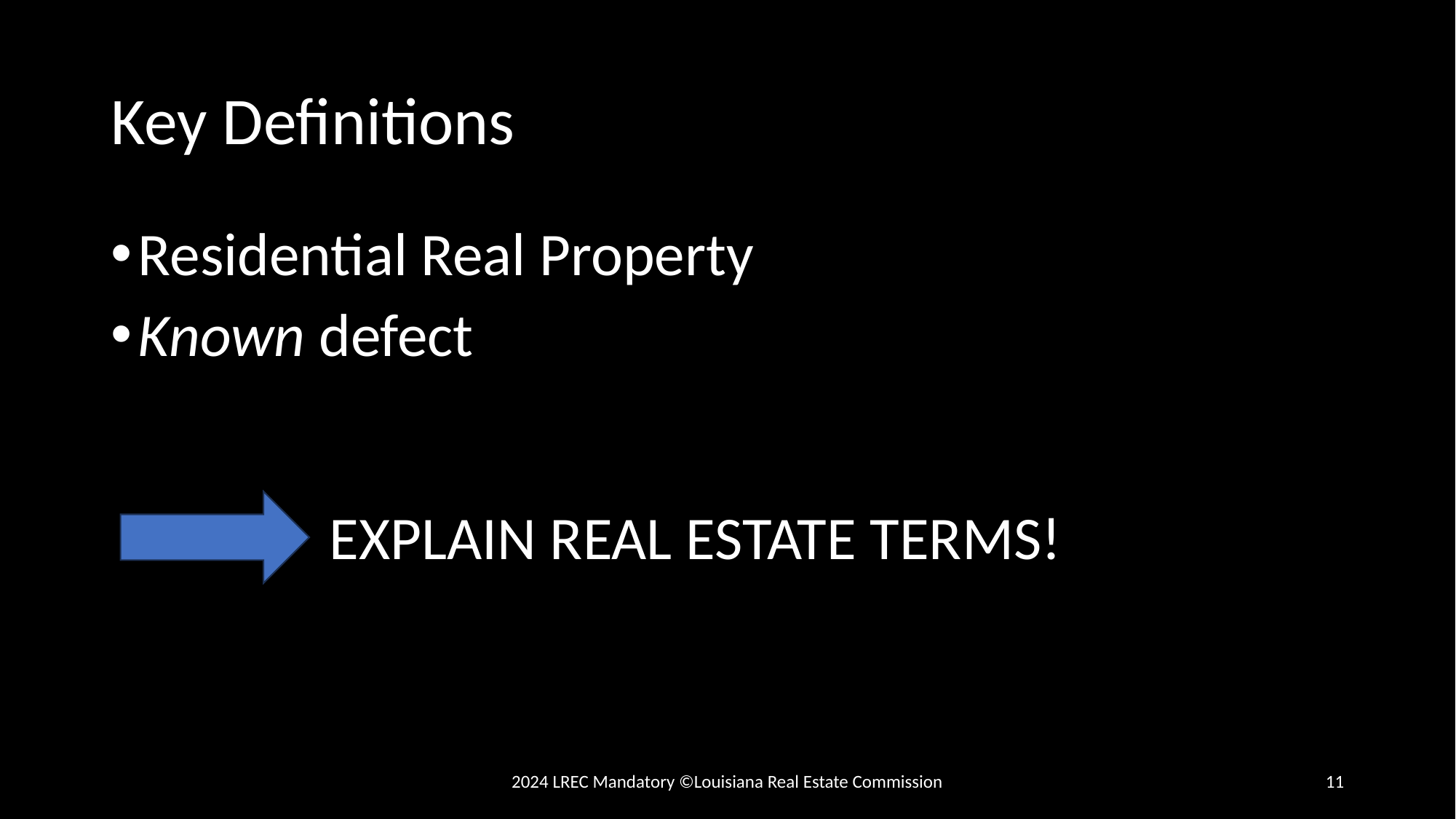

# Key Definitions
Residential Real Property
Known defect

		EXPLAIN REAL ESTATE TERMS!

2024 LREC Mandatory ©Louisiana Real Estate Commission
11